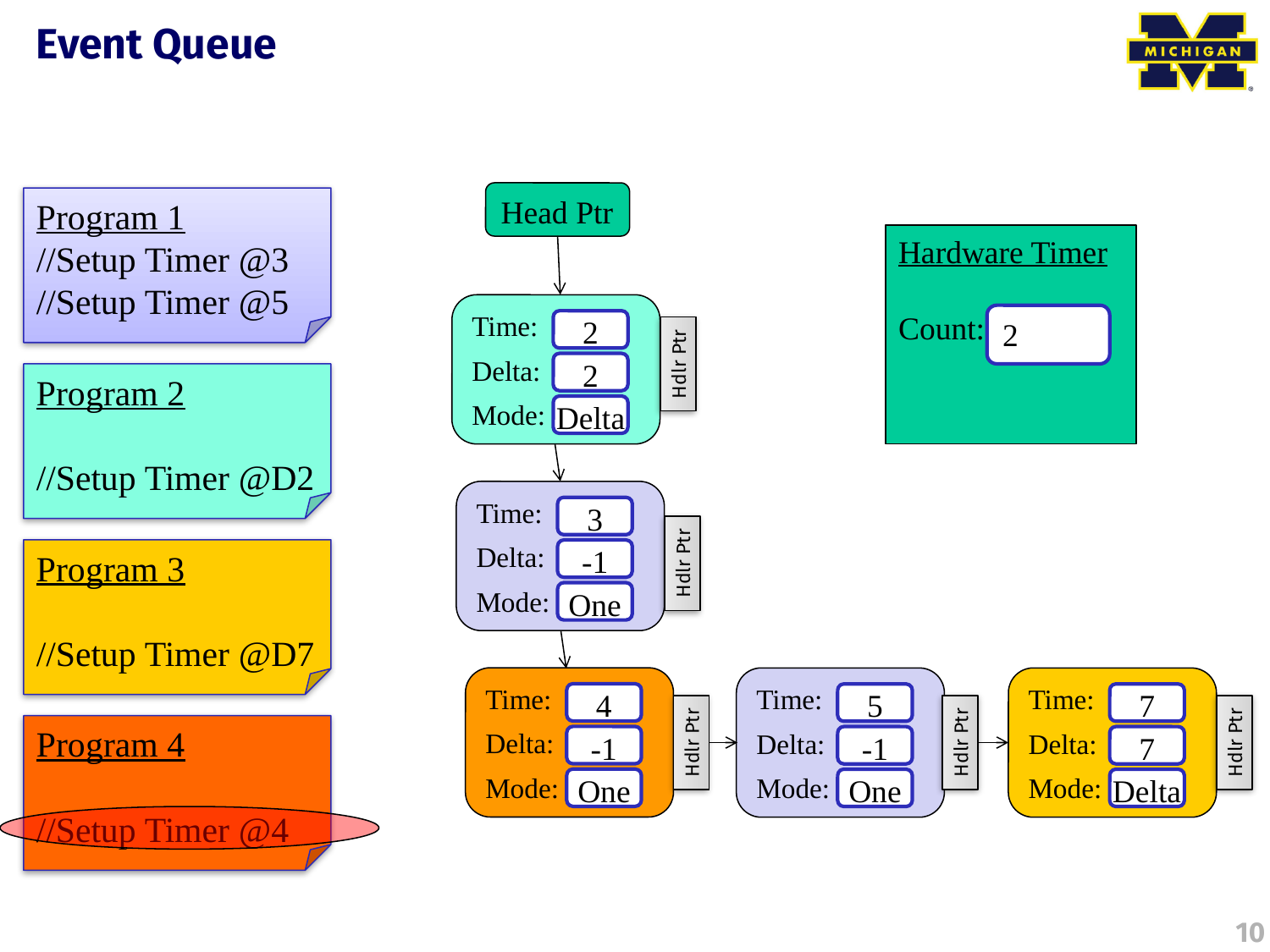

# Event Queue
Head Ptr
Program 1
//Setup Timer @3
//Setup Timer @5

Hardware Timer

Count:

Time:
Delta:
Mode:
2
2
Delta
2
Hdlr Ptr
Program 2

//Setup Timer @D2

Time:
Delta:
Mode:
3
-1
One
Program 3

//Setup Timer @D7

Hdlr Ptr
Time:
Delta:
Mode:
4
-1
One
Time:
Delta:
Mode:
5
-1
One
Time:
Delta:
Mode:
7
7
Delta
Program 4

//Setup Timer @4

Hdlr Ptr
Hdlr Ptr
Hdlr Ptr

10